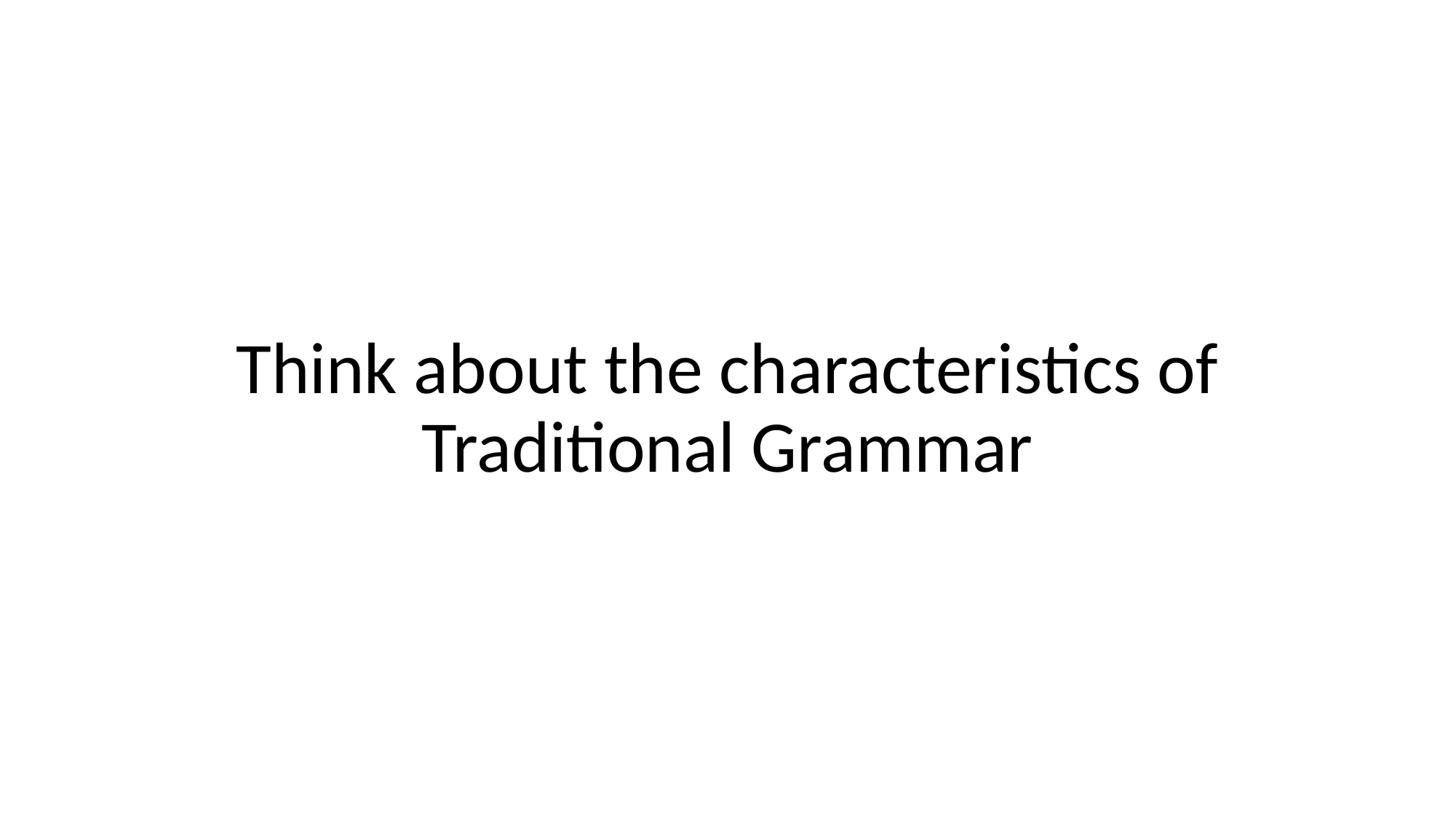

# Think about the characteristics of Traditional Grammar